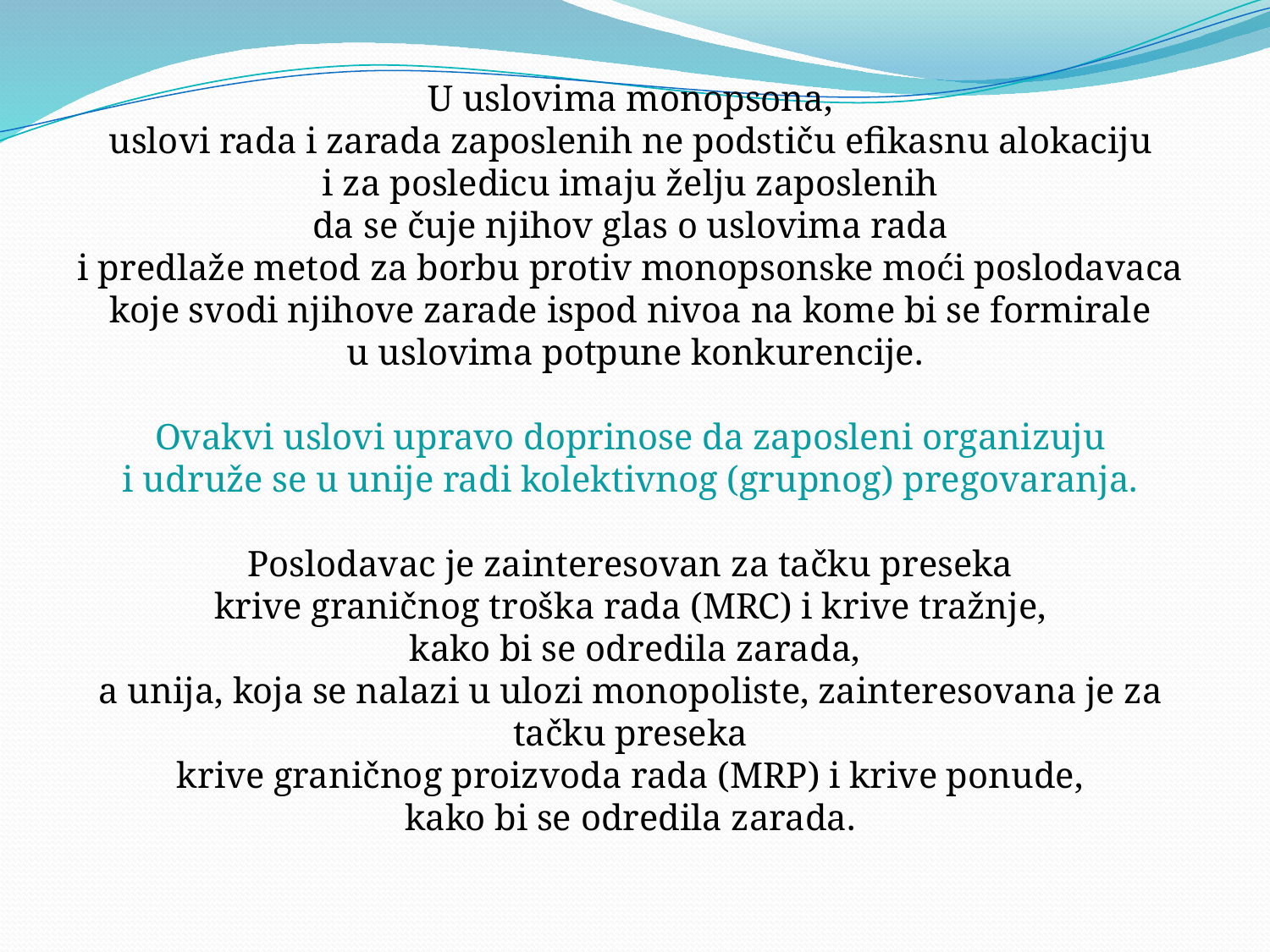

U uslovima monopsona,
uslovi rada i zarada zaposlenih ne podstiču efikasnu alokaciju
i za posledicu imaju želju zaposlenih
da se čuje njihov glas o uslovima rada
i predlaže metod za borbu protiv monopsonske moći poslodavaca
koje svodi njihove zarade ispod nivoa na kome bi se formirale
u uslovima potpune konkurencije.

Ovakvi uslovi upravo doprinose da zaposleni organizuju
i udruže se u unije radi kolektivnog (grupnog) pregovaranja.

Poslodavac je zainteresovan za tačku preseka
krive graničnog troška rada (MRC) i krive tražnje,
kako bi se odredila zarada,
a unija, koja se nalazi u ulozi monopoliste, zainteresovana je za
tačku preseka
krive graničnog proizvoda rada (MRP) i krive ponude,
kako bi se odredila zarada.